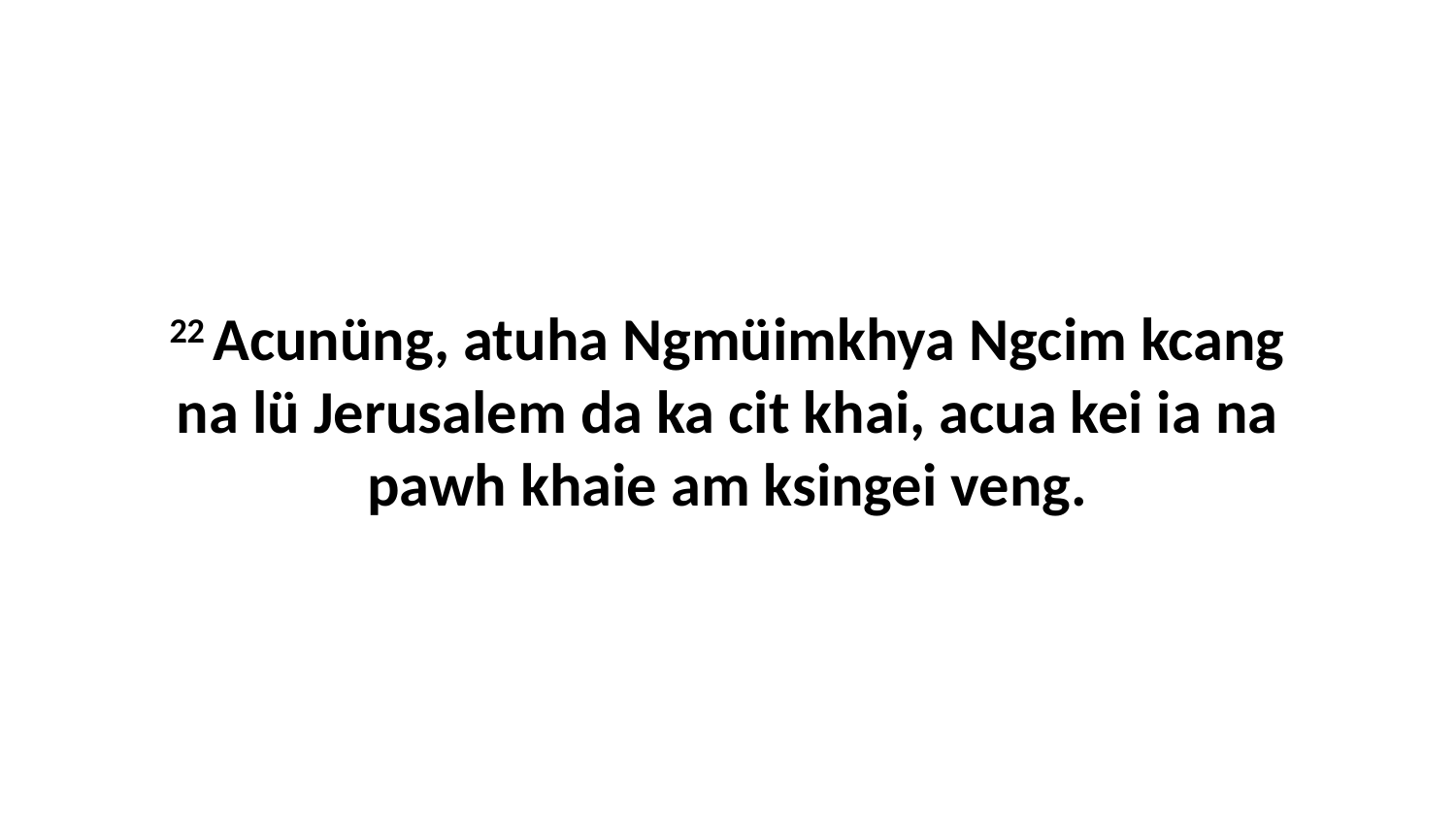

22 Acunüng, atuha Ngmüimkhya Ngcim kcang na lü Jerusalem da ka cit khai, acua kei ia na pawh khaie am ksingei veng.